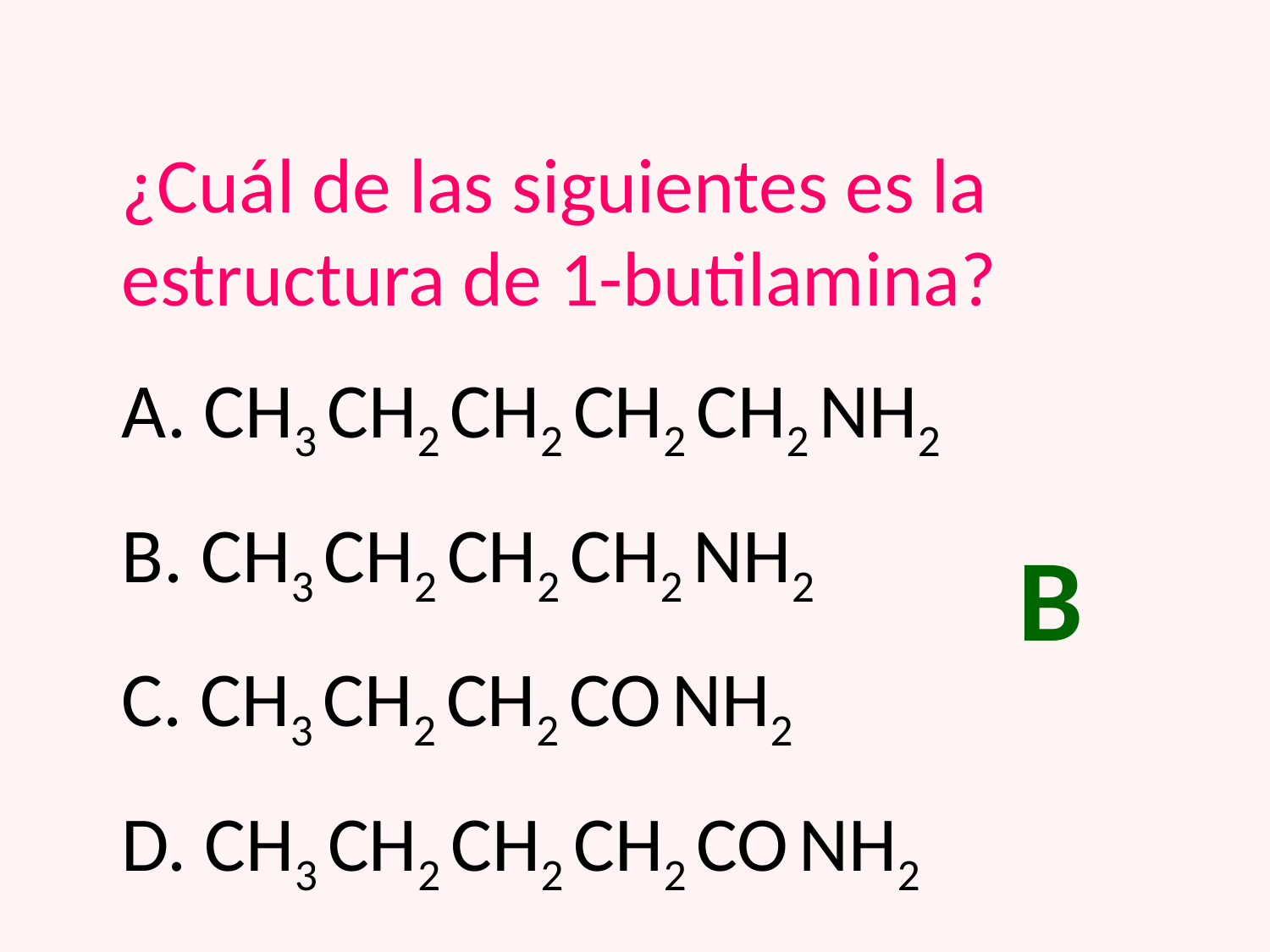

¿Cuál de las siguientes es la estructura de 1-butilamina?
A. CH3 CH2 CH2 CH2 CH2 NH2
B. CH3 CH2 CH2 CH2 NH2
C. CH3 CH2 CH2 CO NH2
D. CH3 CH2 CH2 CH2 CO NH2
B